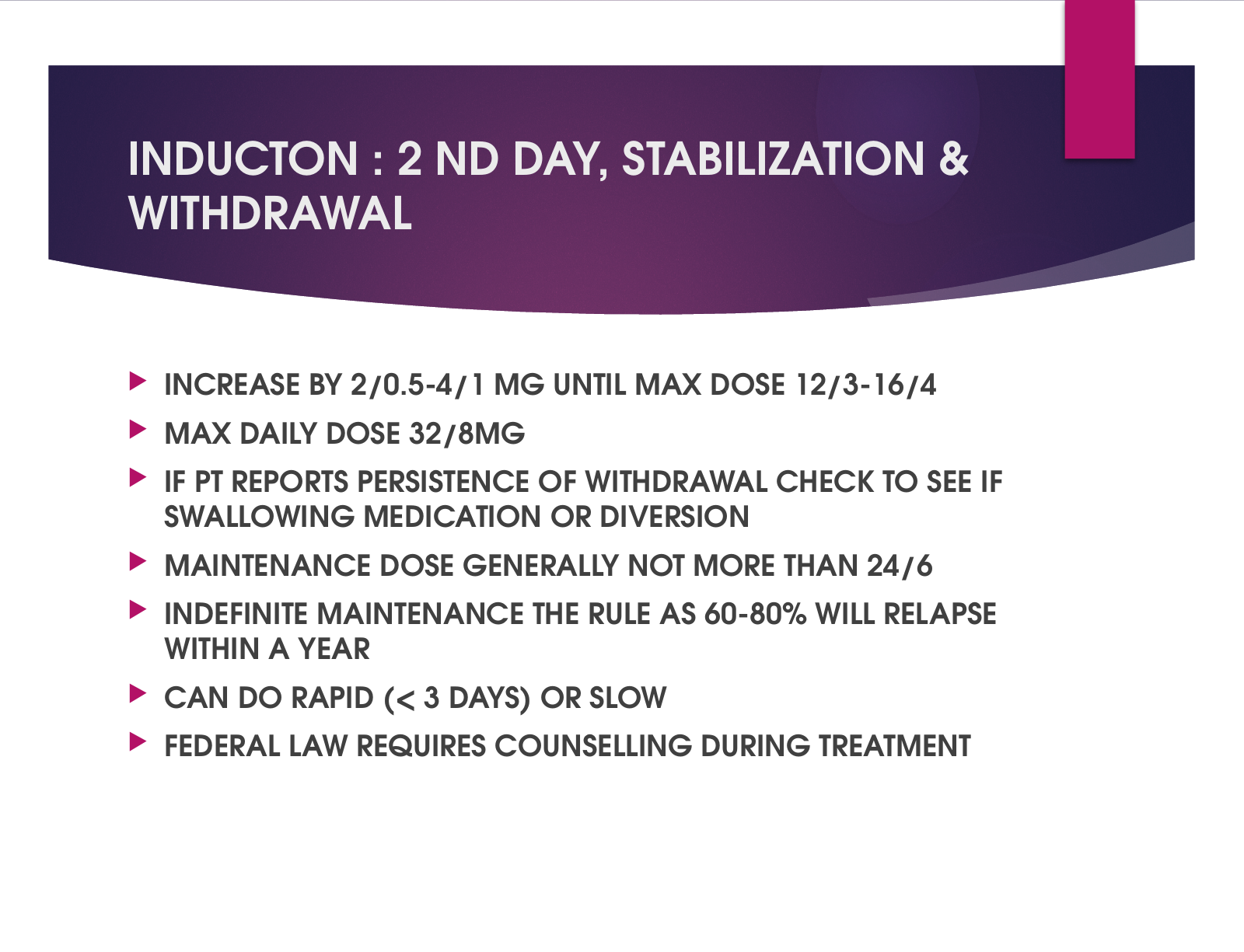

# INDUCTON : 2 ND DAY, STABILIZATION & WITHDRAWAL
INCREASE BY 2/0.5-4/1 MG UNTIL MAX DOSE 12/3-16/4
MAX DAILY DOSE 32/8MG
IF PT REPORTS PERSISTENCE OF WITHDRAWAL CHECK TO SEE IF SWALLOWING MEDICATION OR DIVERSION
MAINTENANCE DOSE GENERALLY NOT MORE THAN 24/6
INDEFINITE MAINTENANCE THE RULE AS 60-80% WILL RELAPSE WITHIN A YEAR
CAN DO RAPID (< 3 DAYS) OR SLOW
FEDERAL LAW REQUIRES COUNSELLING DURING TREATMENT